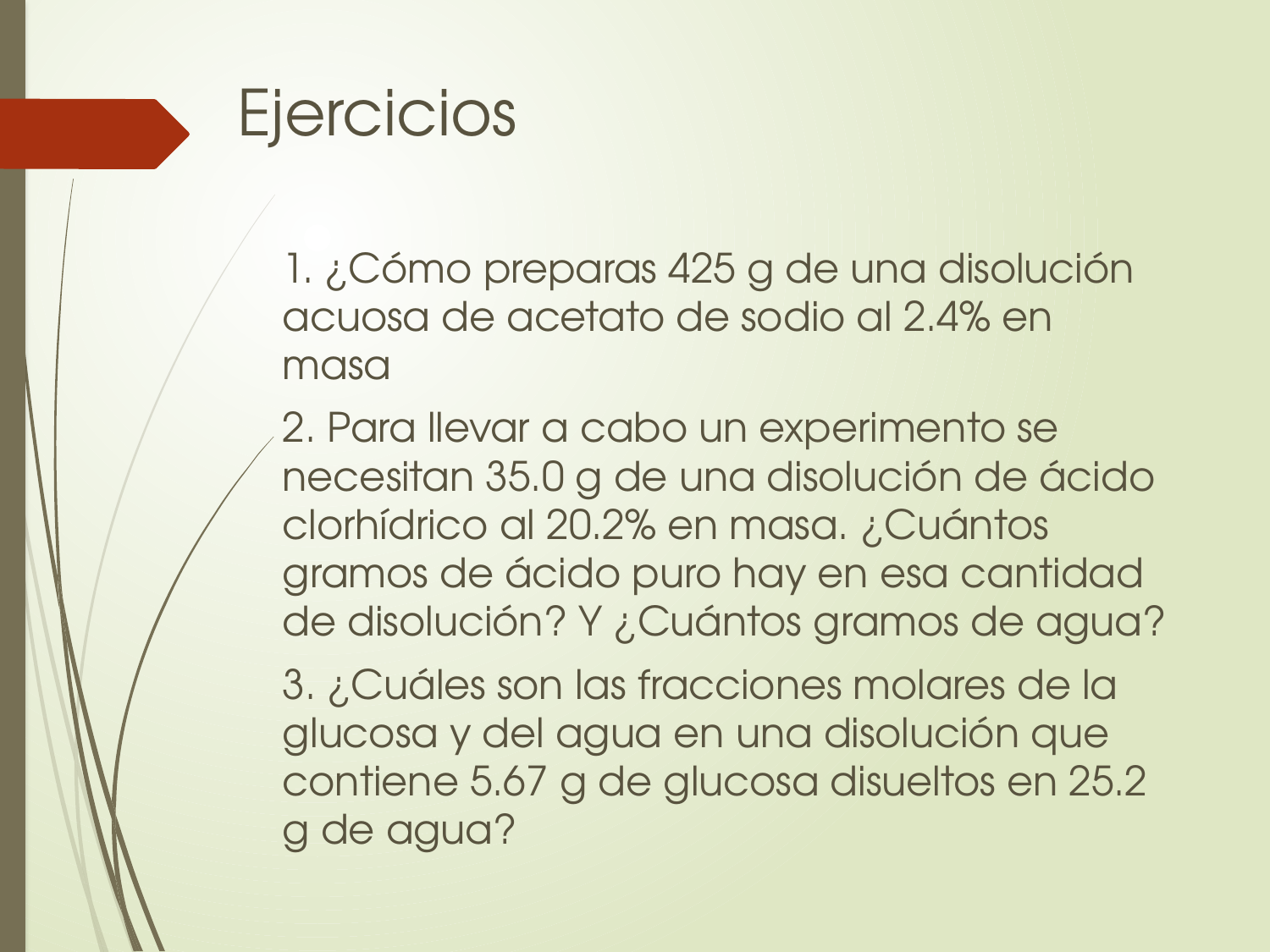

# Ejercicios
1. ¿Cómo preparas 425 g de una disolución acuosa de acetato de sodio al 2.4% en masa
2. Para llevar a cabo un experimento se necesitan 35.0 g de una disolución de ácido clorhídrico al 20.2% en masa. ¿Cuántos gramos de ácido puro hay en esa cantidad de disolución? Y ¿Cuántos gramos de agua?
3. ¿Cuáles son las fracciones molares de la glucosa y del agua en una disolución que contiene 5.67 g de glucosa disueltos en 25.2 g de agua?